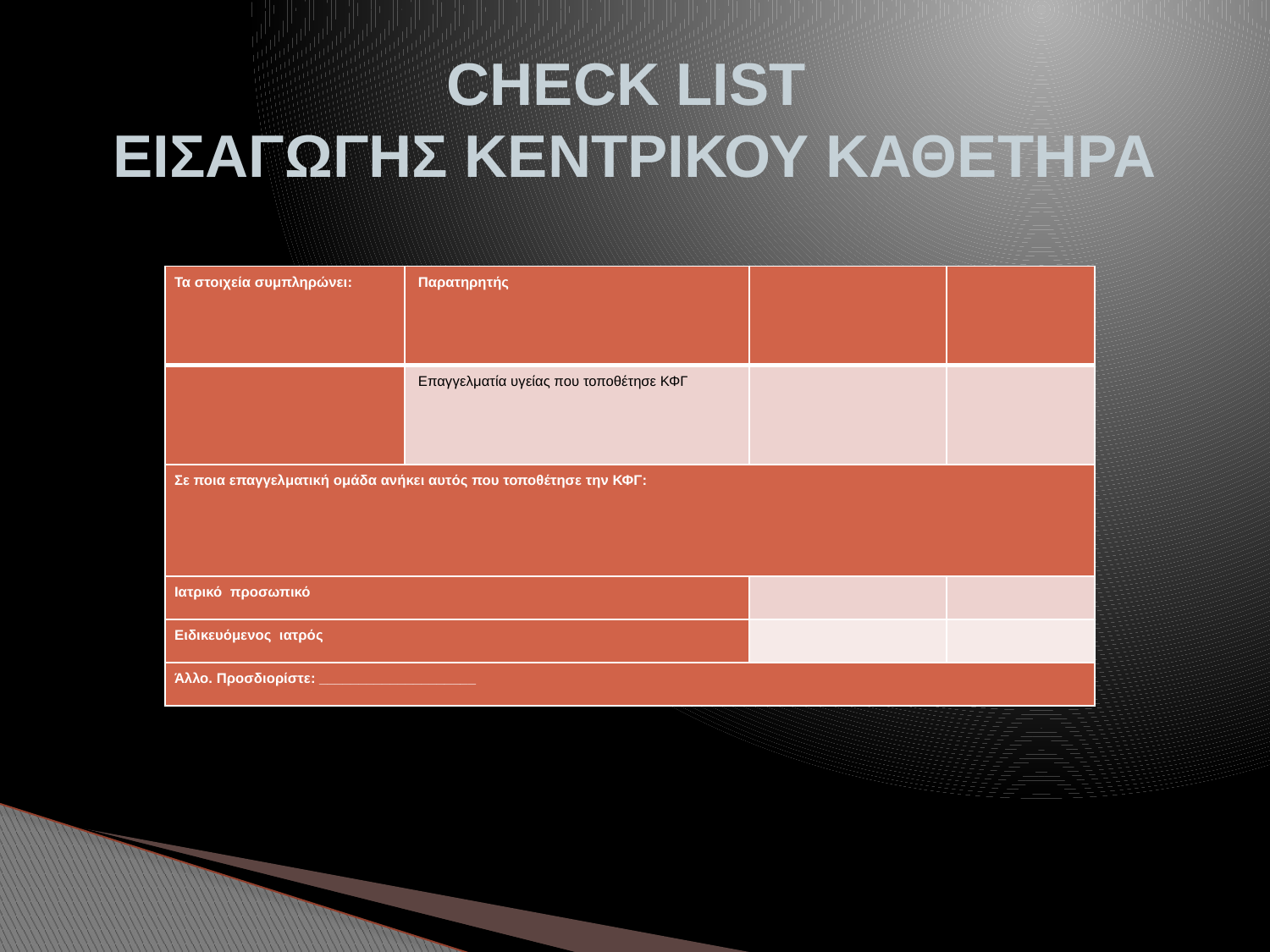

# CHECK LIST ΕΙΣΑΓΩΓΗΣ ΚΕΝΤΡΙΚΟΥ ΚΑΘΕΤΗΡΑ
| Τα στοιχεία συμπληρώνει: | Παρατηρητής |  |  |
| --- | --- | --- | --- |
|  | Επαγγελματία υγείας που τοποθέτησε ΚΦΓ |  |  |
| Σε ποια επαγγελματική ομάδα ανήκει αυτός που τοποθέτησε την ΚΦΓ: |  |  |  |
| Ιατρικό προσωπικό |  |  |  |
| Ειδικευόμενος ιατρός |  |  |  |
| Άλλο. Προσδιορίστε: \_\_\_\_\_\_\_\_\_\_\_\_\_\_\_\_\_\_\_\_ |  |  |  |